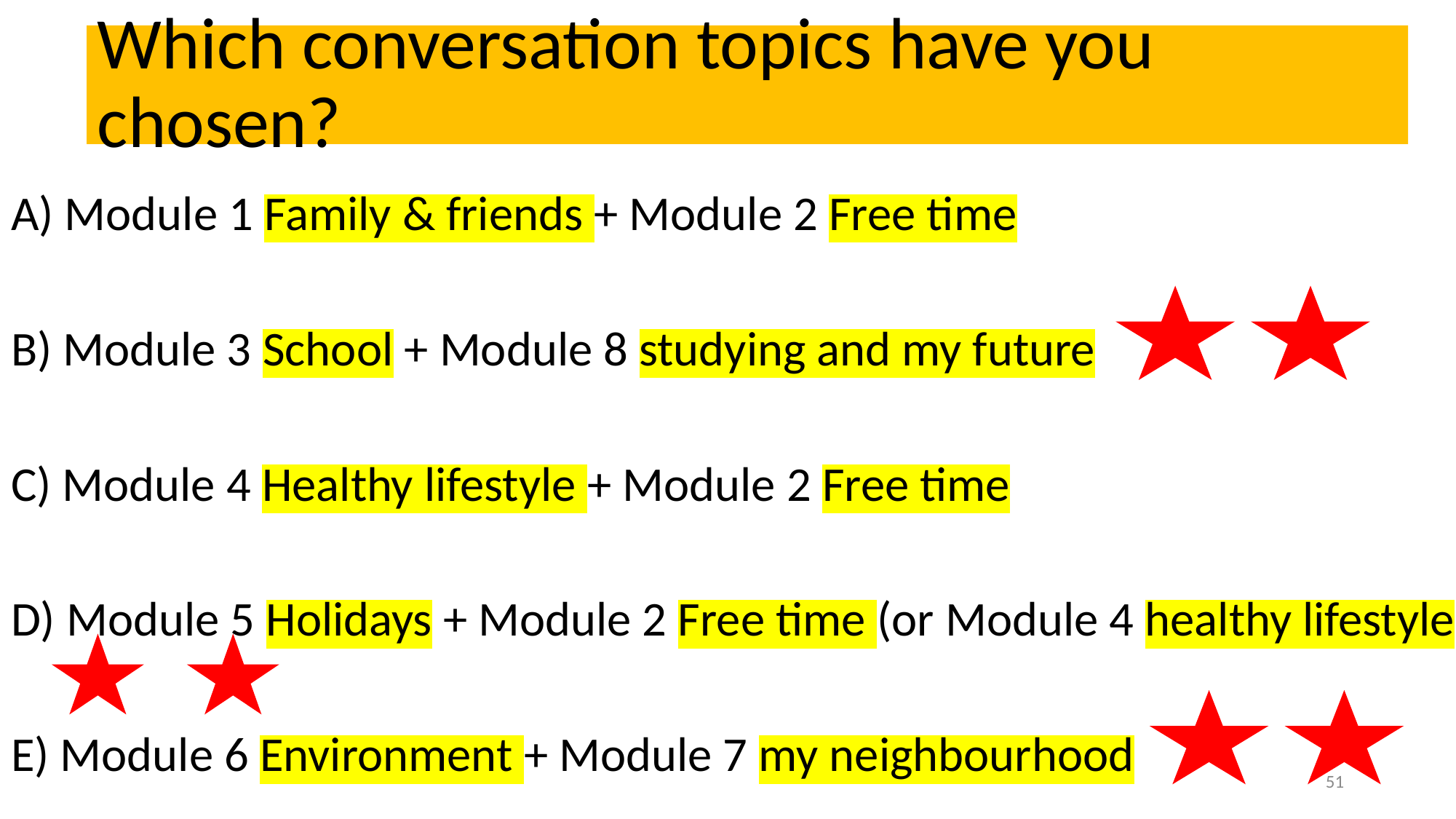

# Which conversation topics have you chosen?
A) Module 1 Family & friends + Module 2 Free time

B) Module 3 School + Module 8 studying and my future

C) Module 4 Healthy lifestyle + Module 2 Free time

D) Module 5 Holidays + Module 2 Free time (or Module 4 healthy lifestyle)

E) Module 6 Environment + Module 7 my neighbourhood

51